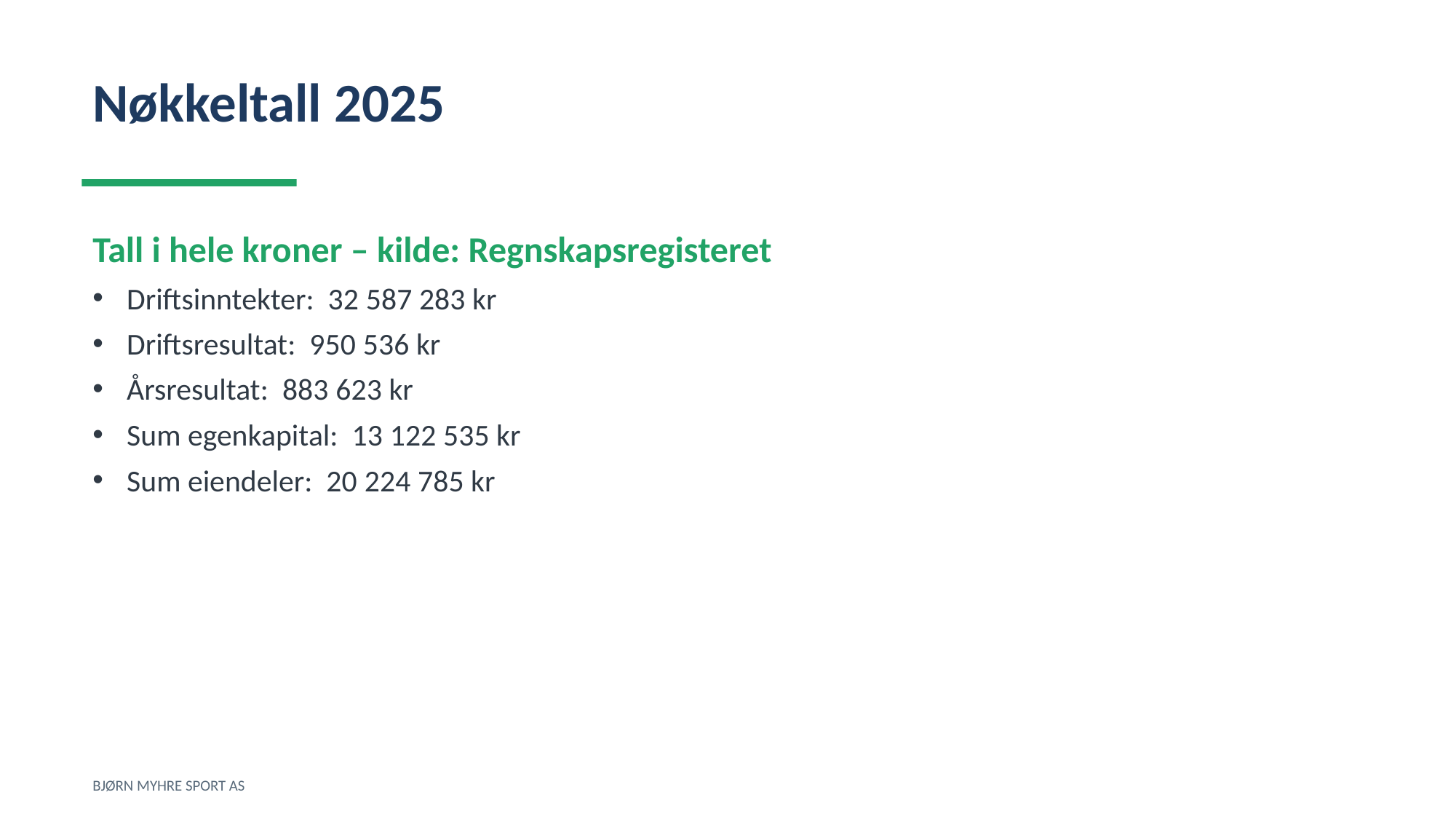

Nøkkeltall 2025

Tall i hele kroner – kilde: Regnskapsregisteret
Driftsinntekter:  32 587 283 kr
Driftsresultat:  950 536 kr
Årsresultat:  883 623 kr
Sum egenkapital:  13 122 535 kr
Sum eiendeler:  20 224 785 kr
BJØRN MYHRE SPORT AS